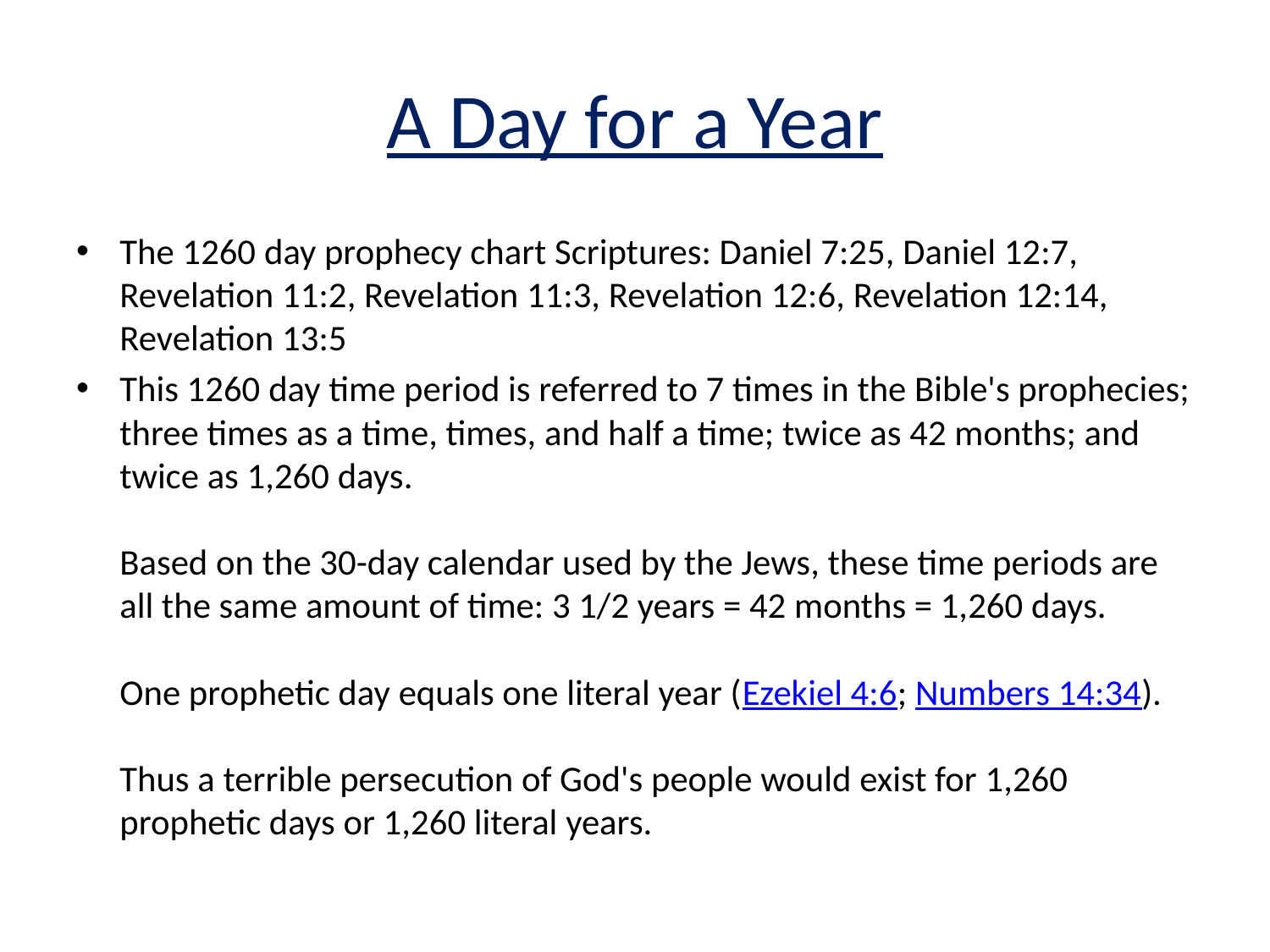

# A Day for a Year
The 1260 day prophecy chart Scriptures: Daniel 7:25, Daniel 12:7, Revelation 11:2, Revelation 11:3, Revelation 12:6, Revelation 12:14, Revelation 13:5
This 1260 day time period is referred to 7 times in the Bible's prophecies; three times as a time, times, and half a time; twice as 42 months; and twice as 1,260 days.
Based on the 30-day calendar used by the Jews, these time periods are all the same amount of time: 3 1/2 years = 42 months = 1,260 days.
One prophetic day equals one literal year (Ezekiel 4:6; Numbers 14:34).
Thus a terrible persecution of God's people would exist for 1,260 prophetic days or 1,260 literal years.